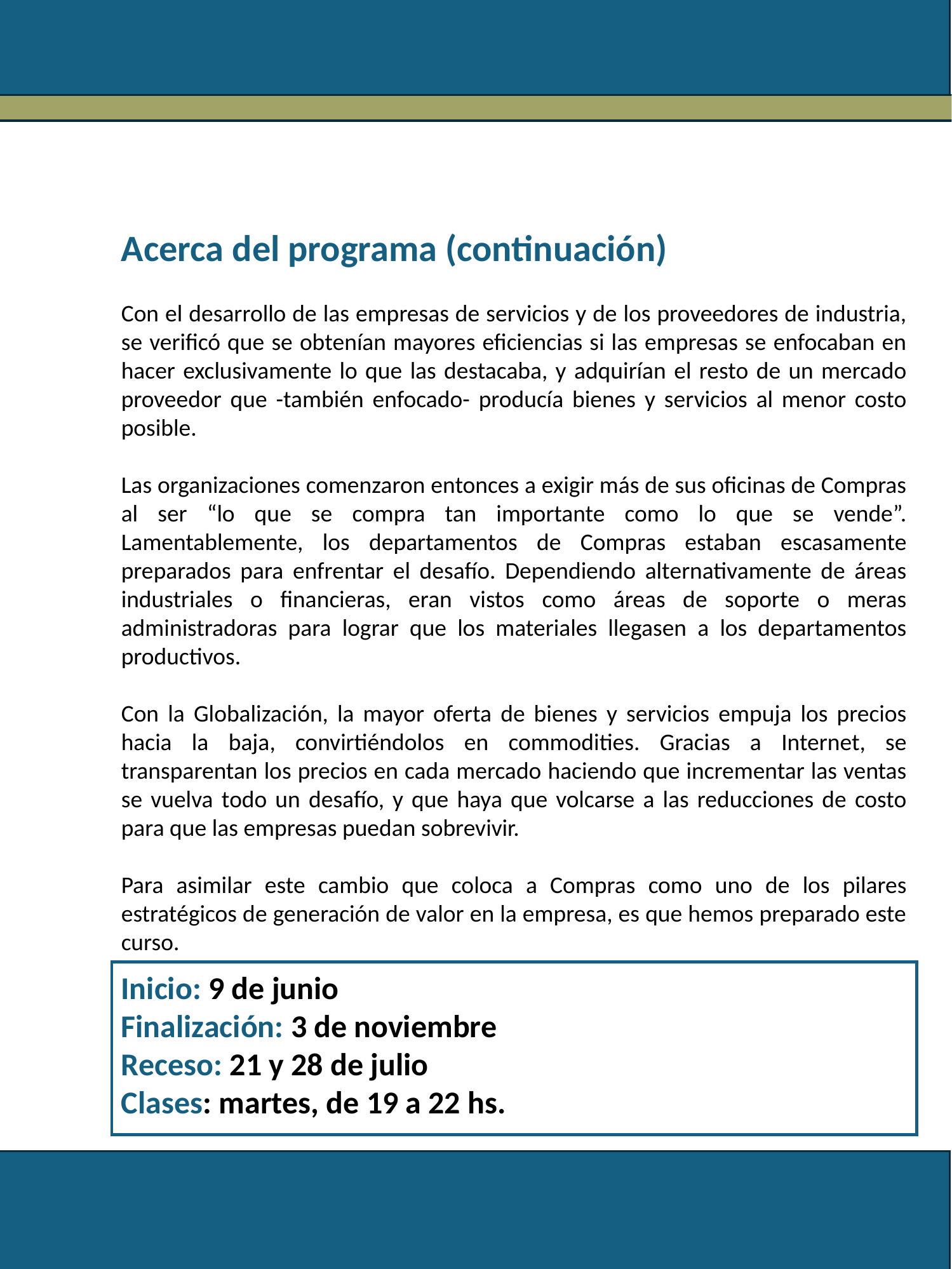

Acerca del programa (continuación)

Con el desarrollo de las empresas de servicios y de los proveedores de industria, se verificó que se obtenían mayores eficiencias si las empresas se enfocaban en hacer exclusivamente lo que las destacaba, y adquirían el resto de un mercado proveedor que -también enfocado- producía bienes y servicios al menor costo posible.

Las organizaciones comenzaron entonces a exigir más de sus oficinas de Compras al ser “lo que se compra tan importante como lo que se vende”. Lamentablemente, los departamentos de Compras estaban escasamente preparados para enfrentar el desafío. Dependiendo alternativamente de áreas industriales o financieras, eran vistos como áreas de soporte o meras administradoras para lograr que los materiales llegasen a los departamentos productivos.

Con la Globalización, la mayor oferta de bienes y servicios empuja los precios hacia la baja, convirtiéndolos en commodities. Gracias a Internet, se transparentan los precios en cada mercado haciendo que incrementar las ventas se vuelva todo un desafío, y que haya que volcarse a las reducciones de costo para que las empresas puedan sobrevivir.

Para asimilar este cambio que coloca a Compras como uno de los pilares estratégicos de generación de valor en la empresa, es que hemos preparado este curso.

Inicio: 9 de junio
Finalización: 3 de noviembre
Receso: 21 y 28 de julio
Clases: martes, de 19 a 22 hs.